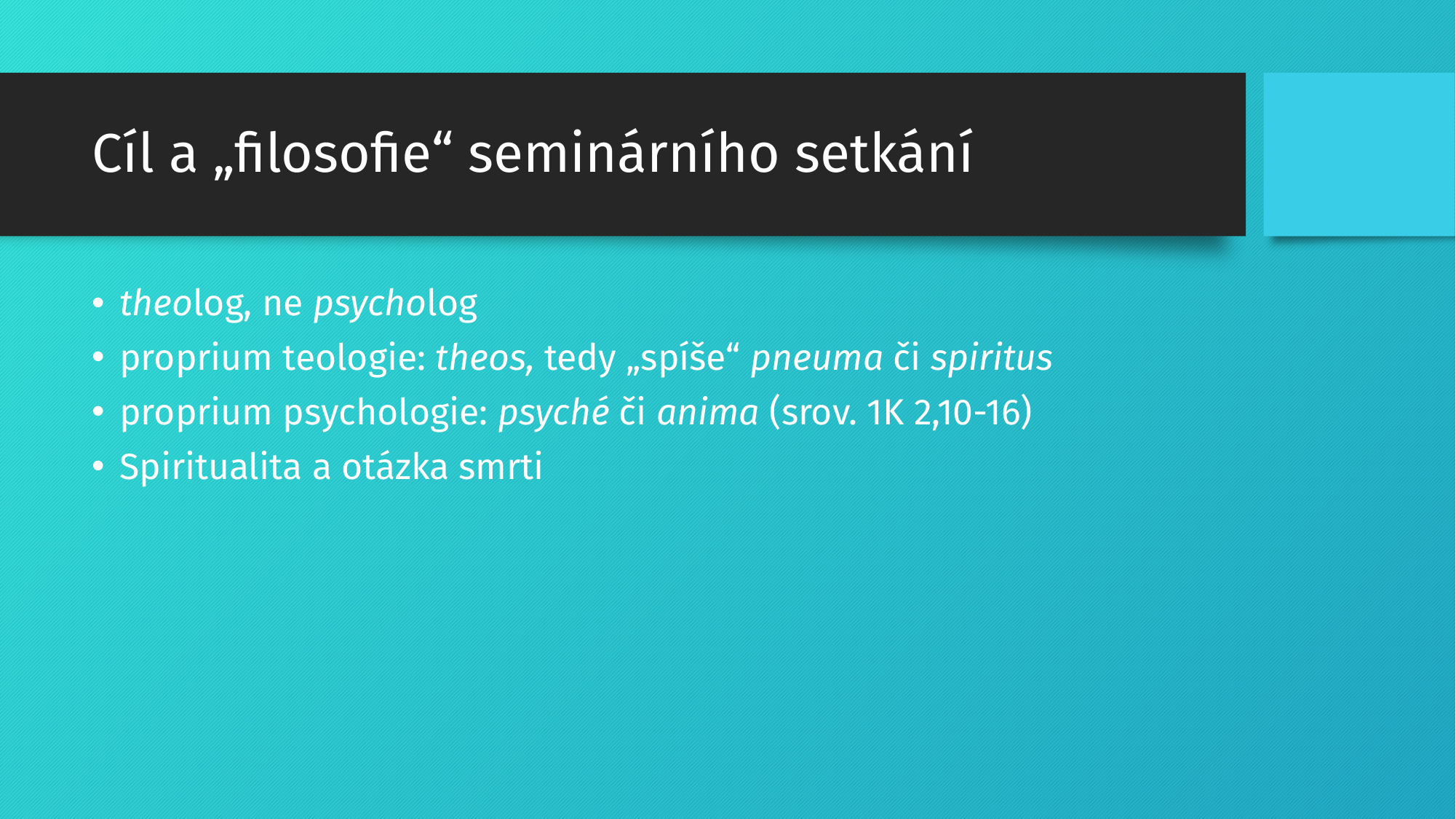

# Cíl a „filosofie“ seminárního setkání
theolog, ne psycholog
proprium teologie: theos, tedy „spíše“ pneuma či spiritus
proprium psychologie: psyché či anima (srov. 1K 2,10-16)
Spiritualita a otázka smrti